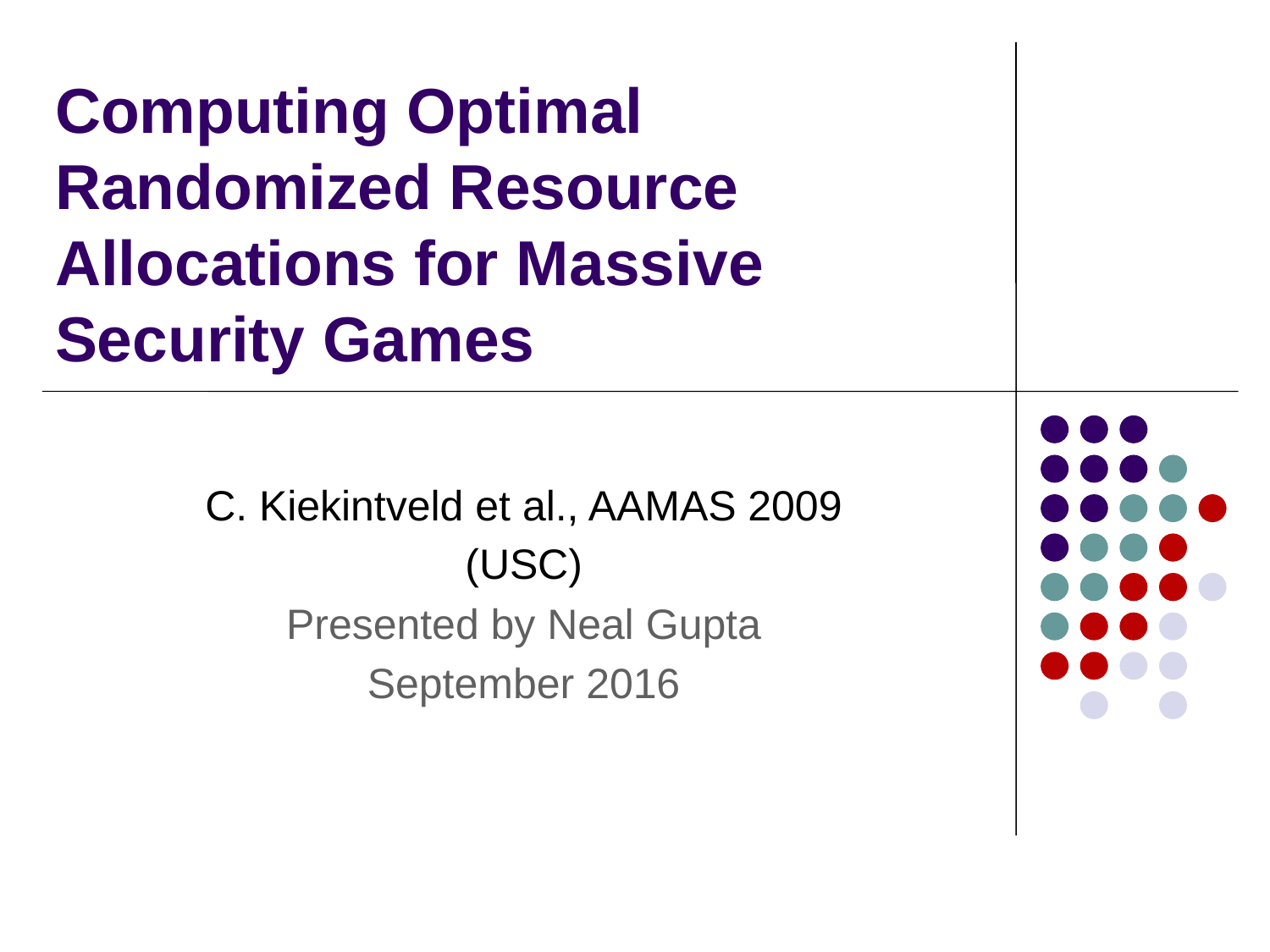

# Computing Optimal Randomized Resource Allocations for Massive Security Games

C. Kiekintveld et al., AAMAS 2009
(USC)
Presented by Neal Gupta
September 2016